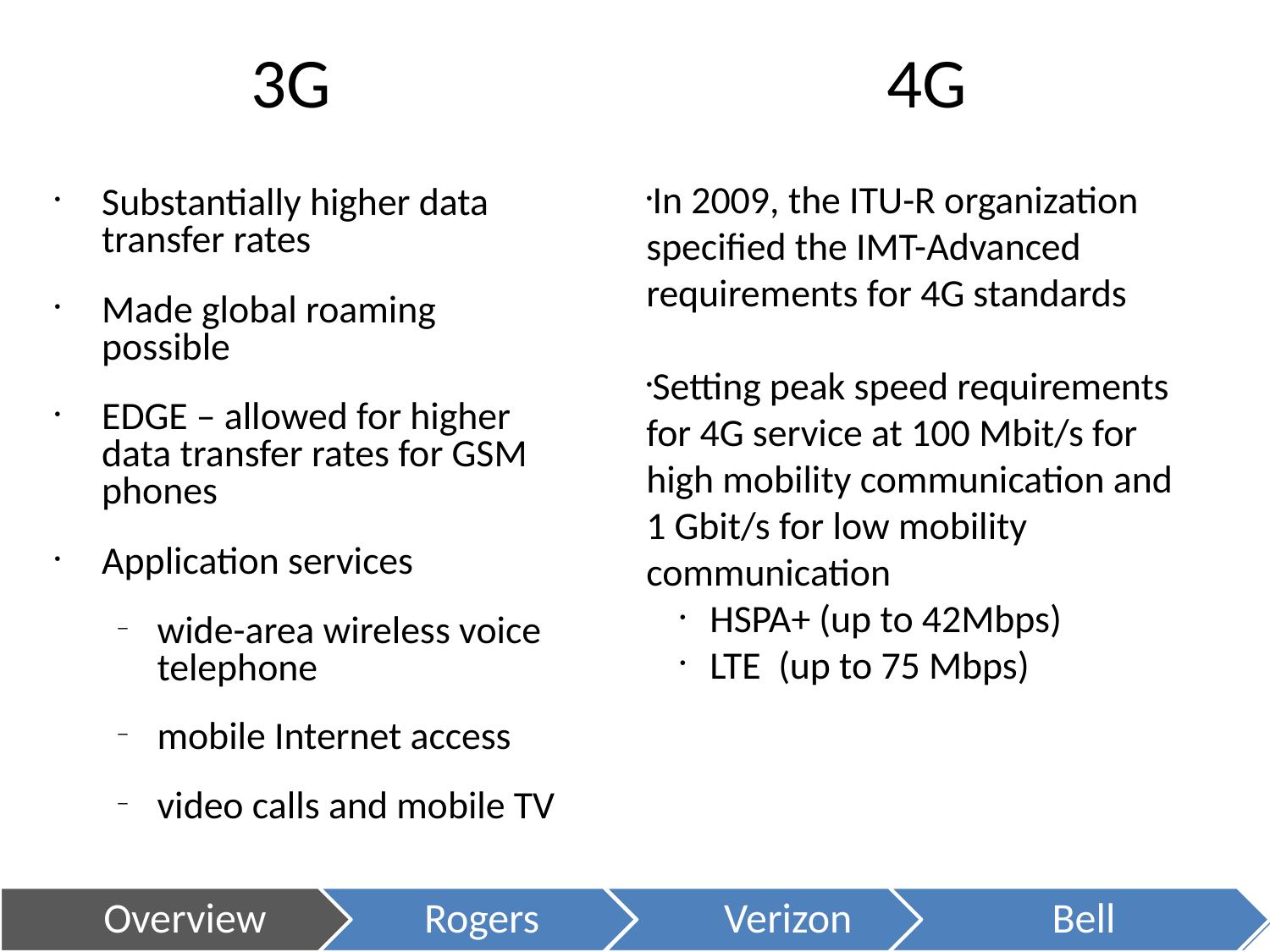

# 3G
4G
In 2009, the ITU-R organization specified the IMT-Advanced requirements for 4G standards

Setting peak speed requirements for 4G service at 100 Mbit/s for high mobility communication and 1 Gbit/s for low mobility communication
HSPA+ (up to 42Mbps)
LTE  (up to 75 Mbps)

Substantially higher data transfer rates
Made global roaming possible
EDGE – allowed for higher data transfer rates for GSM phones
Application services
wide-area wireless voice telephone
mobile Internet access
video calls and mobile TV

Overview

Rogers

Verizon

Bell

Overview

Rogers

Verizon

Bell